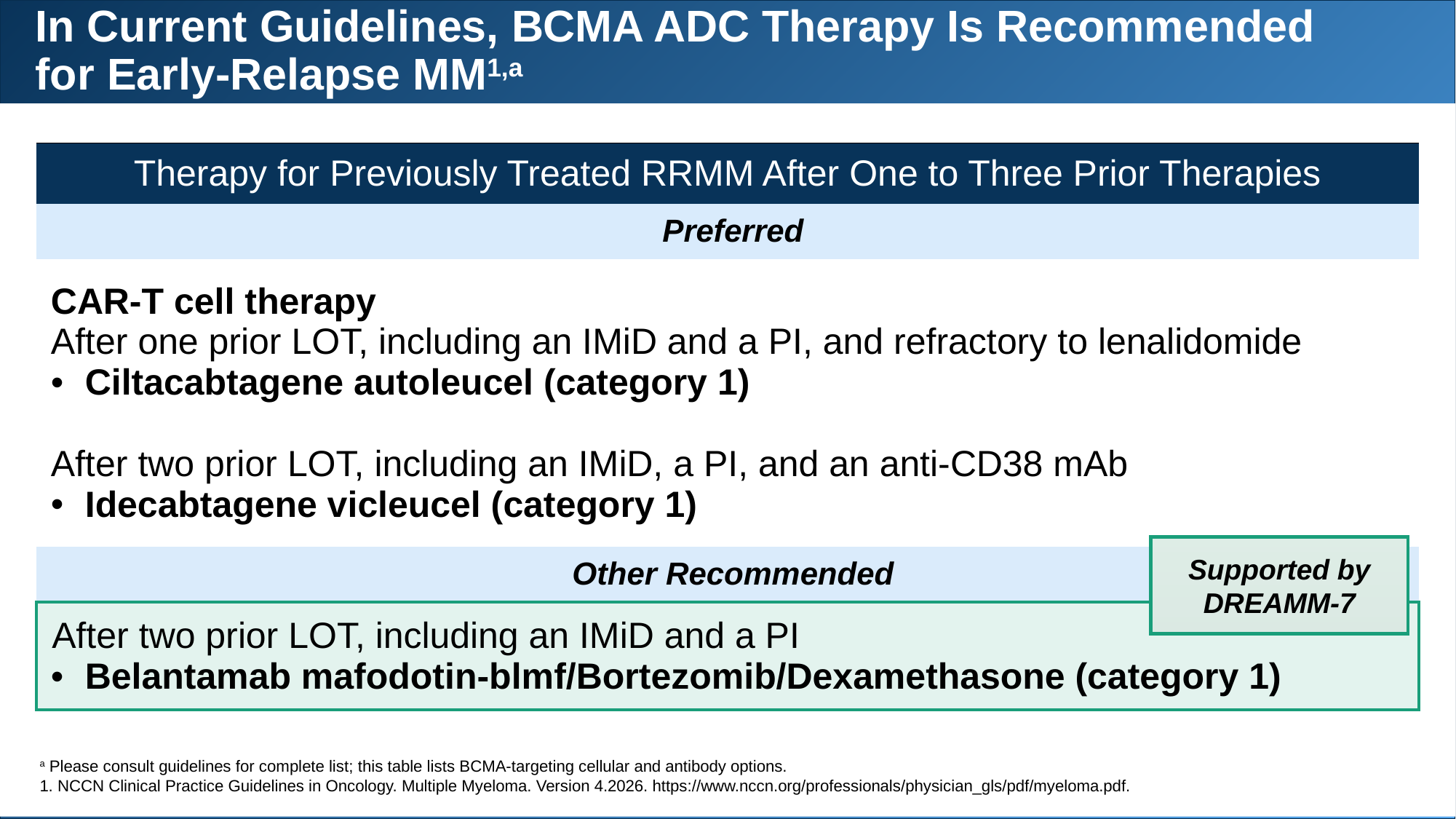

# In Current Guidelines, BCMA ADC Therapy Is Recommended for Early-Relapse MM1,a
| Therapy for Previously Treated RRMM After One to Three Prior Therapies |
| --- |
| Preferred |
| CAR-T cell therapy After one prior LOT, including an IMiD and a PI, and refractory to lenalidomide Ciltacabtagene autoleucel (category 1) After two prior LOT, including an IMiD, a PI, and an anti-CD38 mAb Idecabtagene vicleucel (category 1) |
| Other Recommended |
| After two prior LOT, including an IMiD and a PI Belantamab mafodotin-blmf/Bortezomib/Dexamethasone (category 1) |
Supported by DREAMM-7
a Please consult guidelines for complete list; this table lists BCMA-targeting cellular and antibody options.
1. NCCN Clinical Practice Guidelines in Oncology. Multiple Myeloma. Version 4.2026. https://www.nccn.org/professionals/physician_gls/pdf/myeloma.pdf.